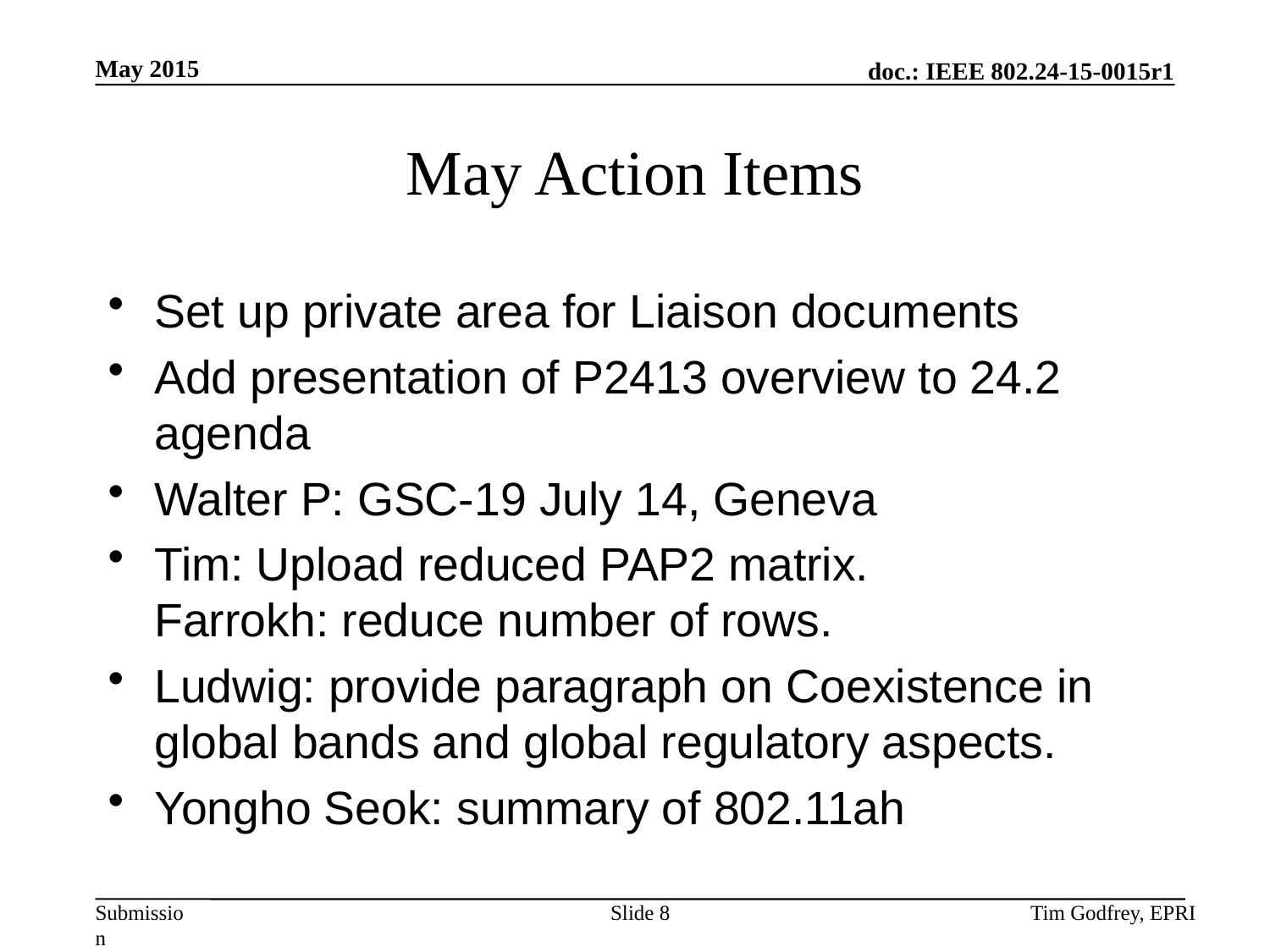

# May Action Items
Set up private area for Liaison documents
Add presentation of P2413 overview to 24.2 agenda
Walter P: GSC-19 July 14, Geneva
Tim: Upload reduced PAP2 matrix.
Farrokh: reduce number of rows.
Ludwig: provide paragraph on Coexistence in global bands and global regulatory aspects.
Yongho Seok: summary of 802.11ah

Slide 8
Tim Godfrey, EPRI